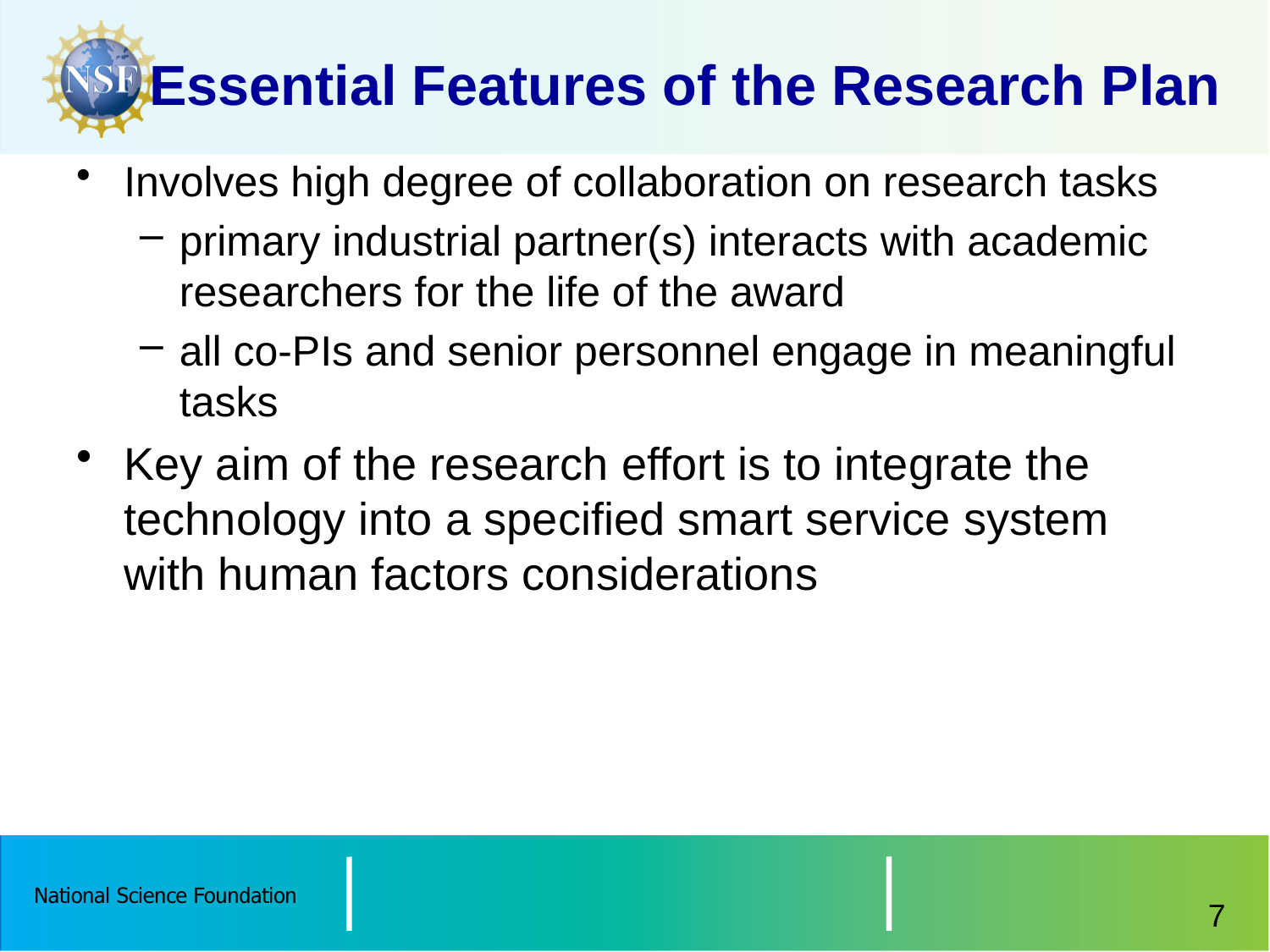

# Essential Features of the Research Plan
Involves high degree of collaboration on research tasks
primary industrial partner(s) interacts with academic researchers for the life of the award
all co-PIs and senior personnel engage in meaningful tasks
Key aim of the research effort is to integrate the technology into a specified smart service system with human factors considerations
7